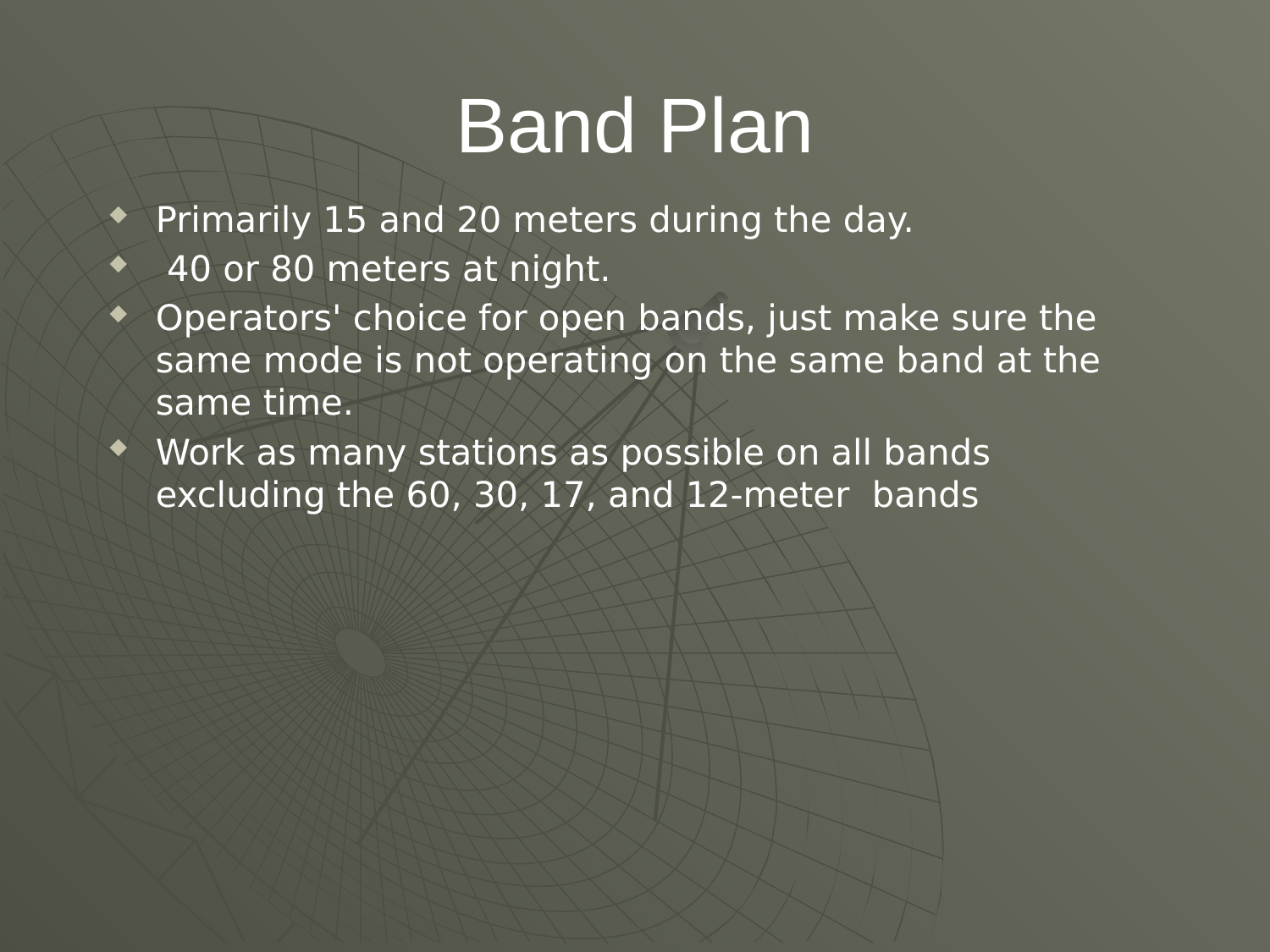

# Band Plan
Primarily 15 and 20 meters during the day.
 40 or 80 meters at night.
Operators' choice for open bands, just make sure the same mode is not operating on the same band at the same time.
Work as many stations as possible on all bands excluding the 60, 30, 17, and 12-meter  bands